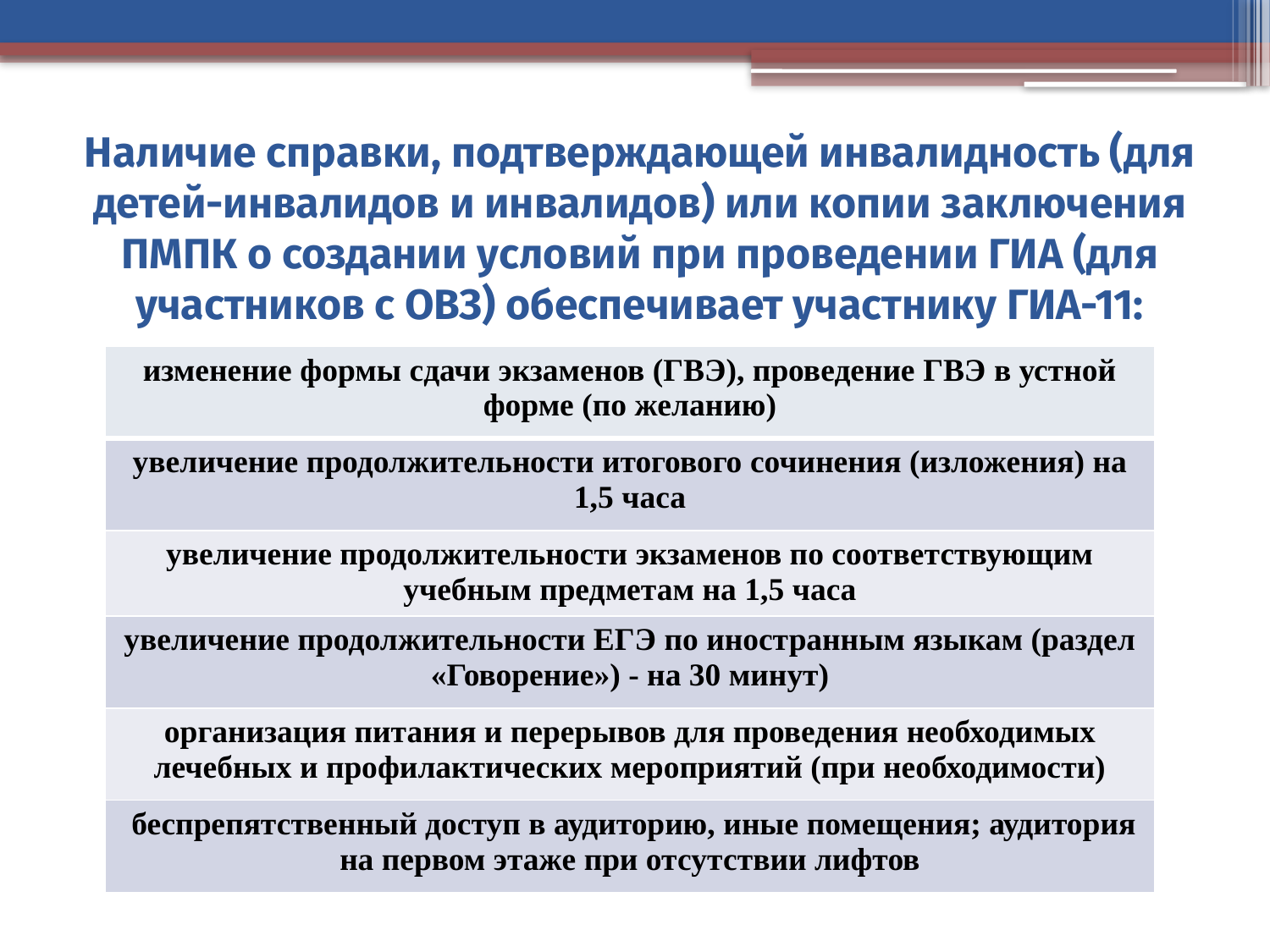

# Наличие справки, подтверждающей инвалидность (для детей-инвалидов и инвалидов) или копии заключения ПМПК о создании условий при проведении ГИА (для участников с ОВЗ) обеспечивает участнику ГИА-11:
| изменение формы сдачи экзаменов (ГВЭ), проведение ГВЭ в устной форме (по желанию) |
| --- |
| увеличение продолжительности итогового сочинения (изложения) на 1,5 часа |
| увеличение продолжительности экзаменов по соответствующим учебным предметам на 1,5 часа |
| увеличение продолжительности ЕГЭ по иностранным языкам (раздел «Говорение») - на 30 минут) |
| организация питания и перерывов для проведения необходимых лечебных и профилактических мероприятий (при необходимости) |
| беспрепятственный доступ в аудиторию, иные помещения; аудитория на первом этаже при отсутствии лифтов |